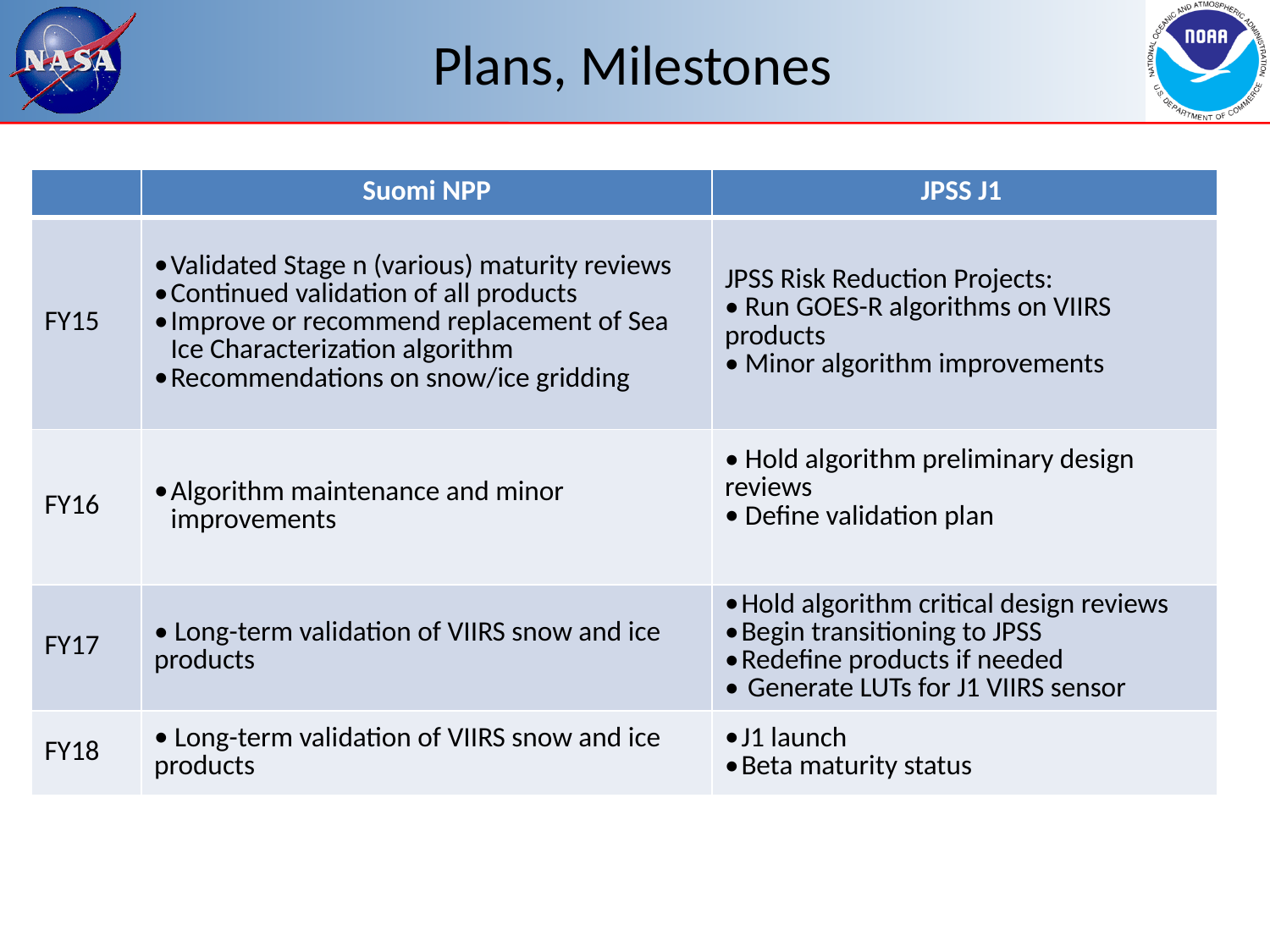

# Plans, Milestones
|  | Suomi NPP | JPSS J1 |
| --- | --- | --- |
| FY15 | Validated Stage n (various) maturity reviews Continued validation of all products Improve or recommend replacement of Sea Ice Characterization algorithm Recommendations on snow/ice gridding | JPSS Risk Reduction Projects: Run GOES-R algorithms on VIIRS products Minor algorithm improvements |
| FY16 | Algorithm maintenance and minor improvements | Hold algorithm preliminary design reviews Define validation plan |
| FY17 | Long-term validation of VIIRS snow and ice products | Hold algorithm critical design reviews Begin transitioning to JPSS Redefine products if needed Generate LUTs for J1 VIIRS sensor |
| FY18 | Long-term validation of VIIRS snow and ice products | J1 launch Beta maturity status |